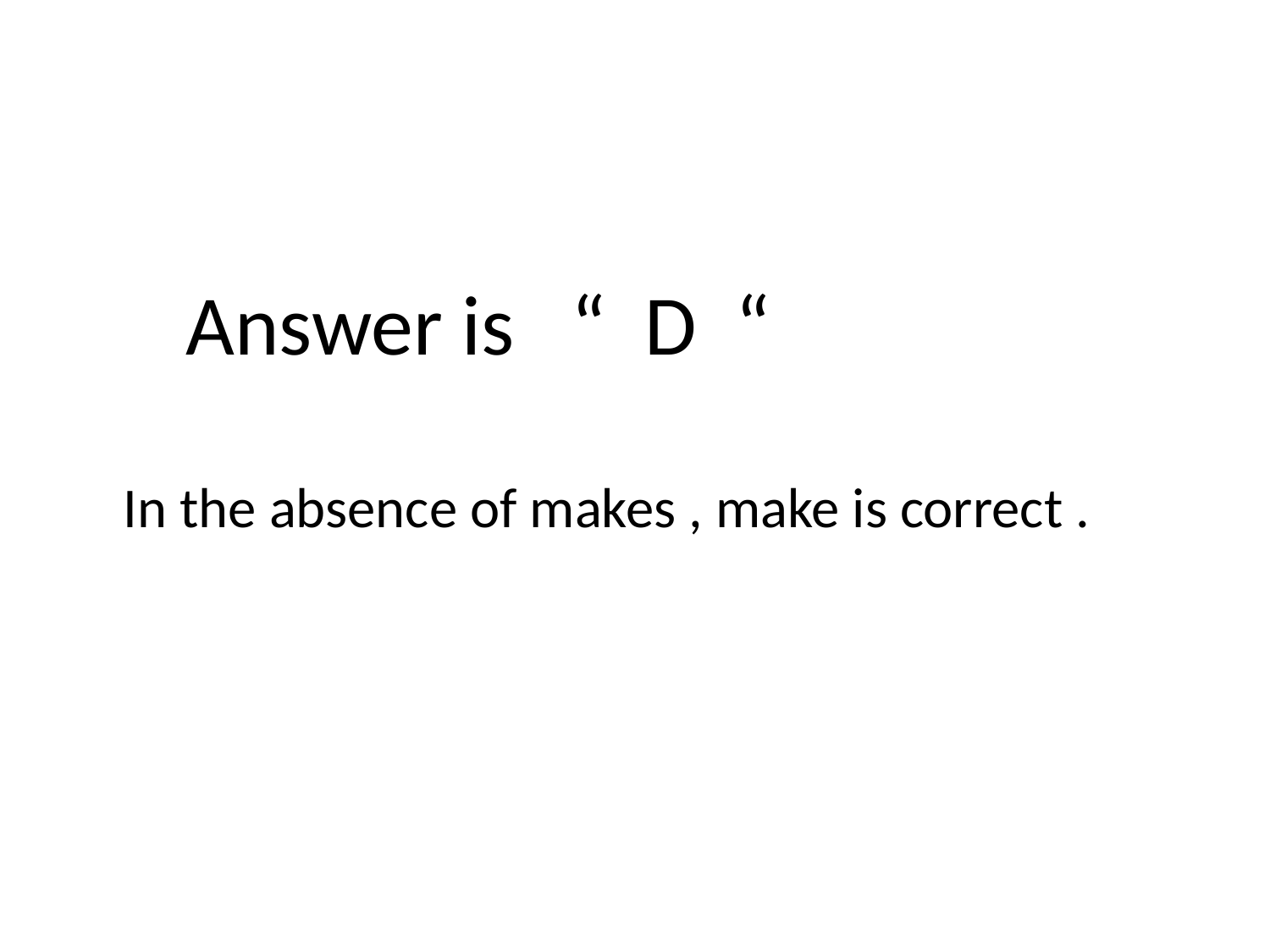

Answer is   “  D  “
In the absence of makes , make is correct .